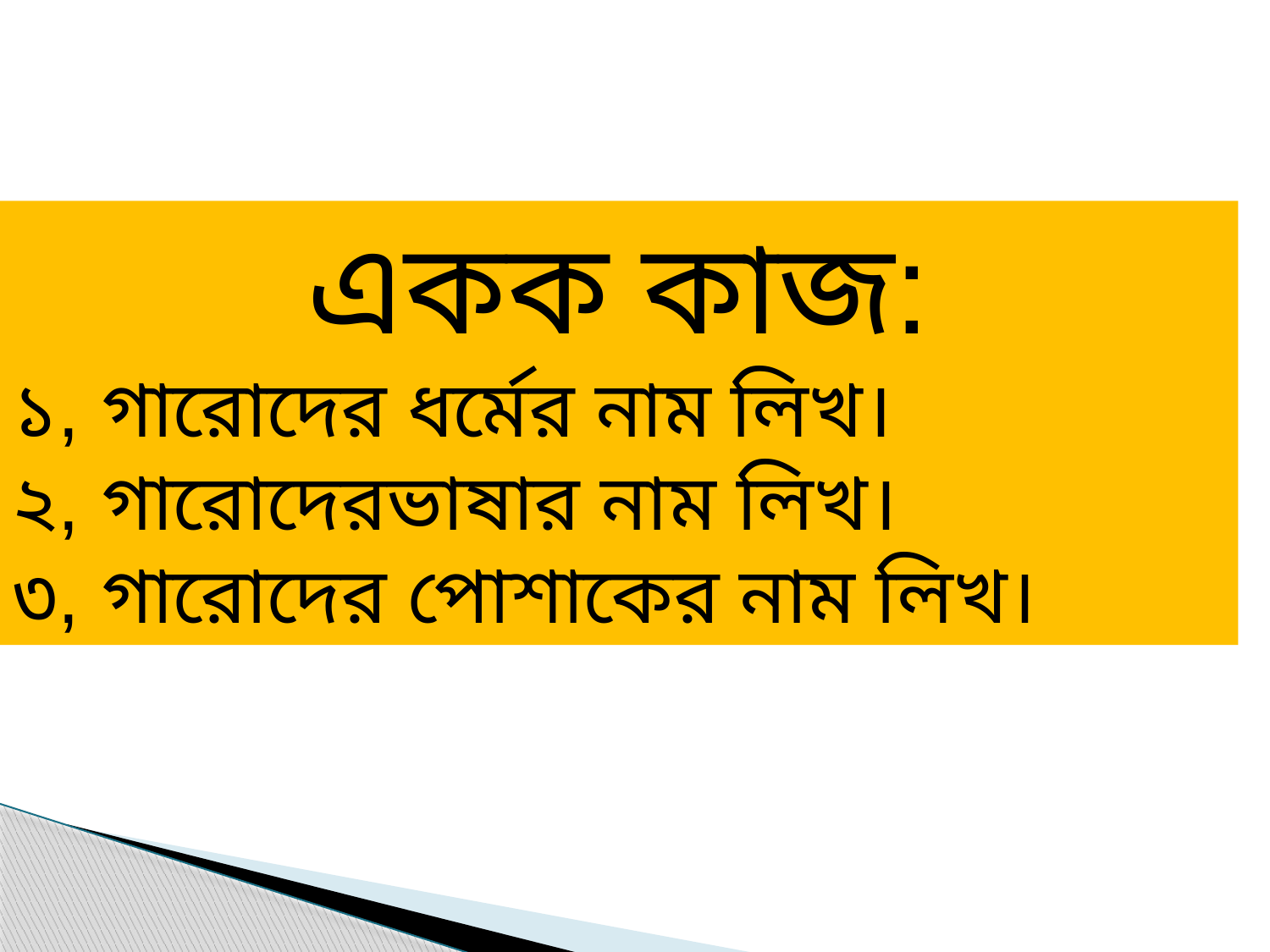

একক কাজ:
১, গারোদের ধর্মের নাম লিখ।
২, গারোদেরভাষার নাম লিখ।
৩, গারোদের পোশাকের নাম লিখ।